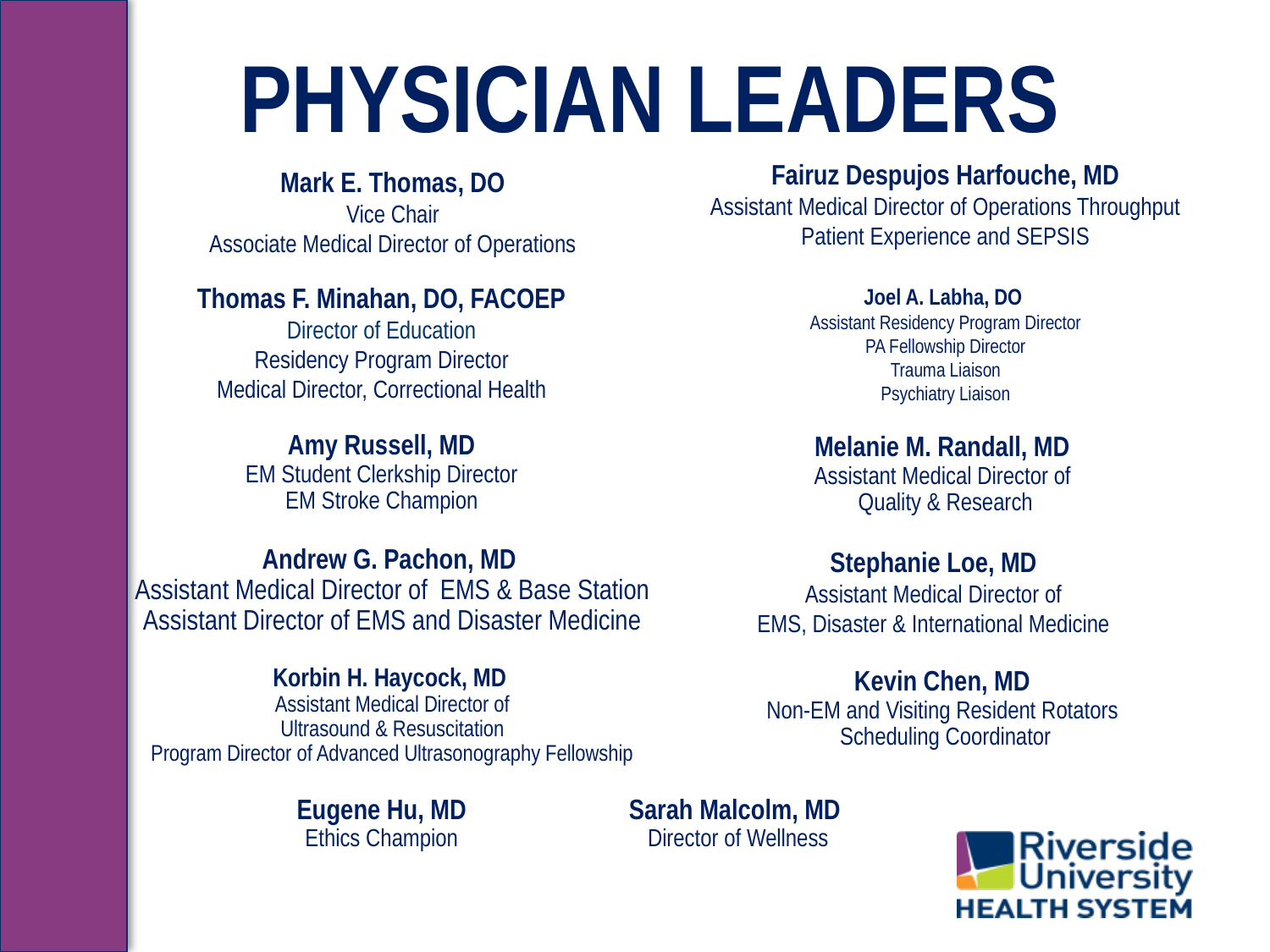

PHYSICIAN LEADERS
Fairuz Despujos Harfouche, MD
Assistant Medical Director of Operations Throughput
Patient Experience and SEPSIS
# Mark E. Thomas, DO Vice Chair Associate Medical Director of Operations
Joel A. Labha, DO
Assistant Residency Program Director
PA Fellowship Director
Trauma Liaison
Psychiatry Liaison
Thomas F. Minahan, DO, FACOEP
Director of Education
Residency Program Director
Medical Director, Correctional Health
Amy Russell, MD
EM Student Clerkship Director
EM Stroke Champion
Melanie M. Randall, MD
Assistant Medical Director of
Quality & Research
Andrew G. Pachon, MD
Assistant Medical Director of  EMS & Base Station
Assistant Director of EMS and Disaster Medicine
Stephanie Loe, MD
Assistant Medical Director of
EMS, Disaster & International Medicine
Korbin H. Haycock, MD
Assistant Medical Director of
Ultrasound & Resuscitation
Program Director of Advanced Ultrasonography Fellowship
Kevin Chen, MD
Non-EM and Visiting Resident Rotators
Scheduling Coordinator
Sarah Malcolm, MD
Director of Wellness
Eugene Hu, MD
Ethics Champion